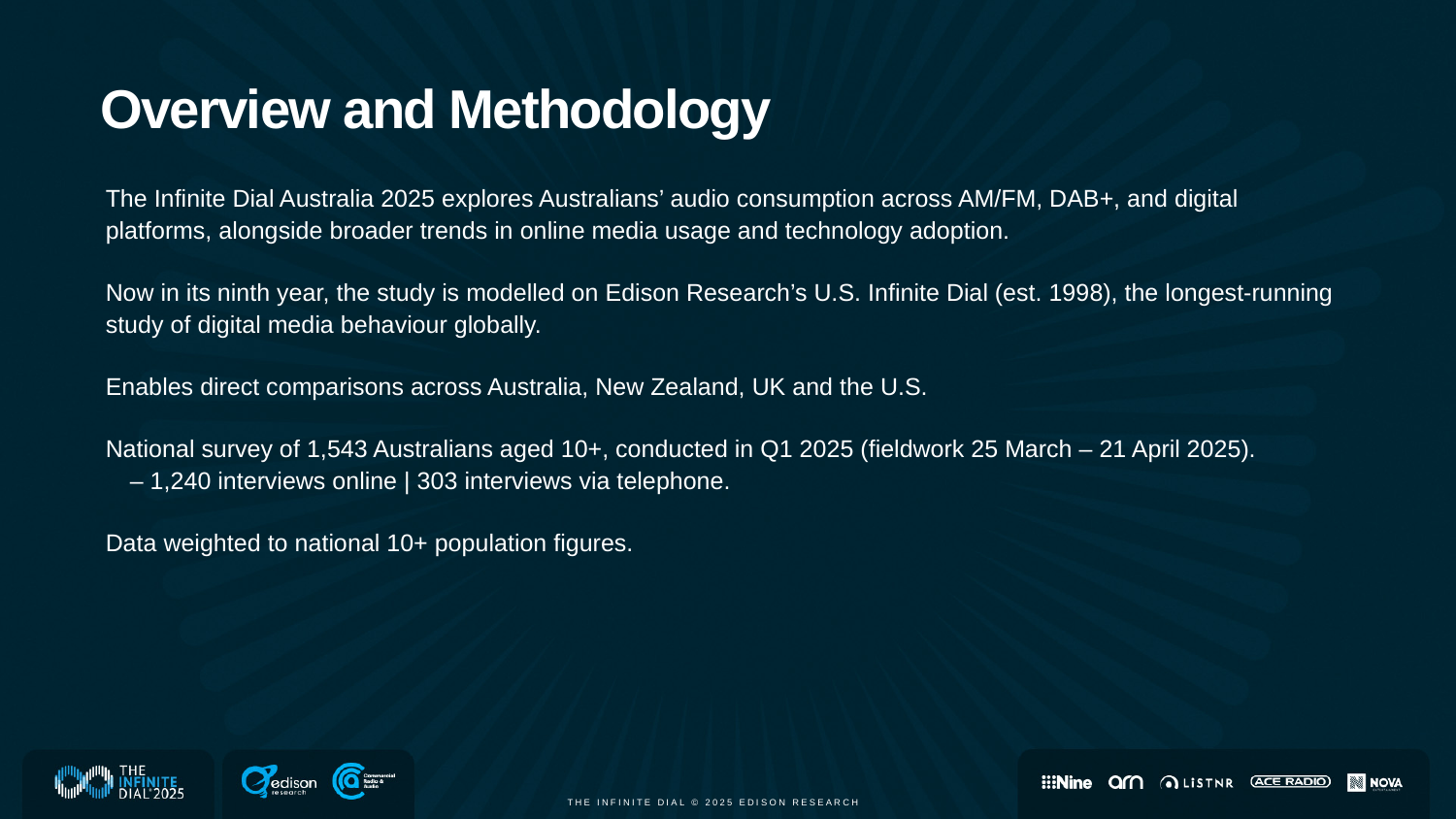

# Overview and Methodology
The Infinite Dial Australia 2025 explores Australians’ audio consumption across AM/FM, DAB+, and digital platforms, alongside broader trends in online media usage and technology adoption.
Now in its ninth year, the study is modelled on Edison Research’s U.S. Infinite Dial (est. 1998), the longest-running study of digital media behaviour globally.
Enables direct comparisons across Australia, New Zealand, UK and the U.S.
National survey of 1,543 Australians aged 10+, conducted in Q1 2025 (fieldwork 25 March – 21 April 2025).
 – 1,240 interviews online | 303 interviews via telephone.
Data weighted to national 10+ population figures.